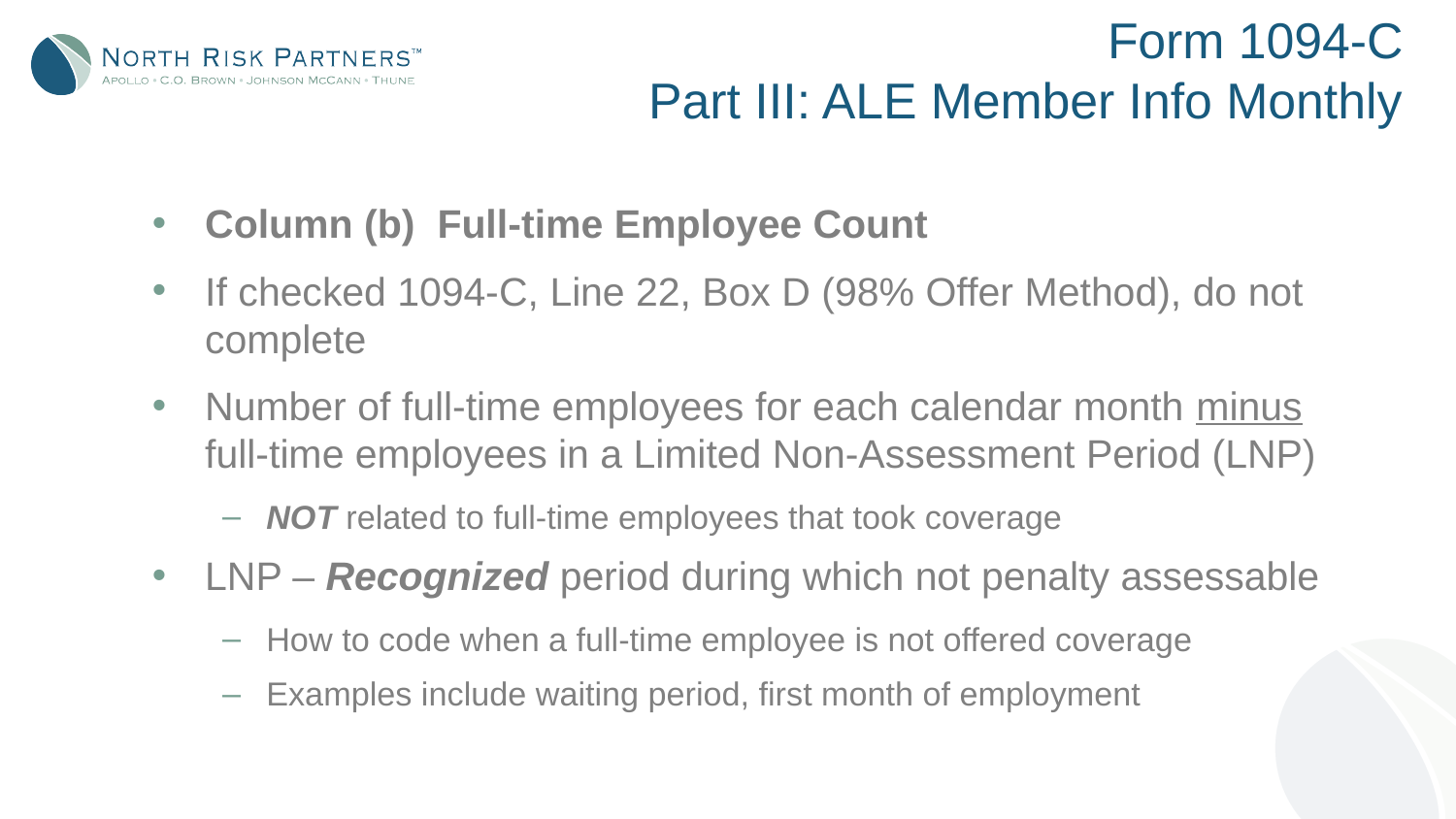

# Form 1094-C Part III: ALE Member Info Monthly
Column (b)  Full-time Employee Count
If checked 1094-C, Line 22, Box D (98% Offer Method), do not complete
Number of full-time employees for each calendar month minus full-time employees in a Limited Non-Assessment Period (LNP)
NOT related to full-time employees that took coverage
LNP – Recognized period during which not penalty assessable
How to code when a full-time employee is not offered coverage
Examples include waiting period, first month of employment